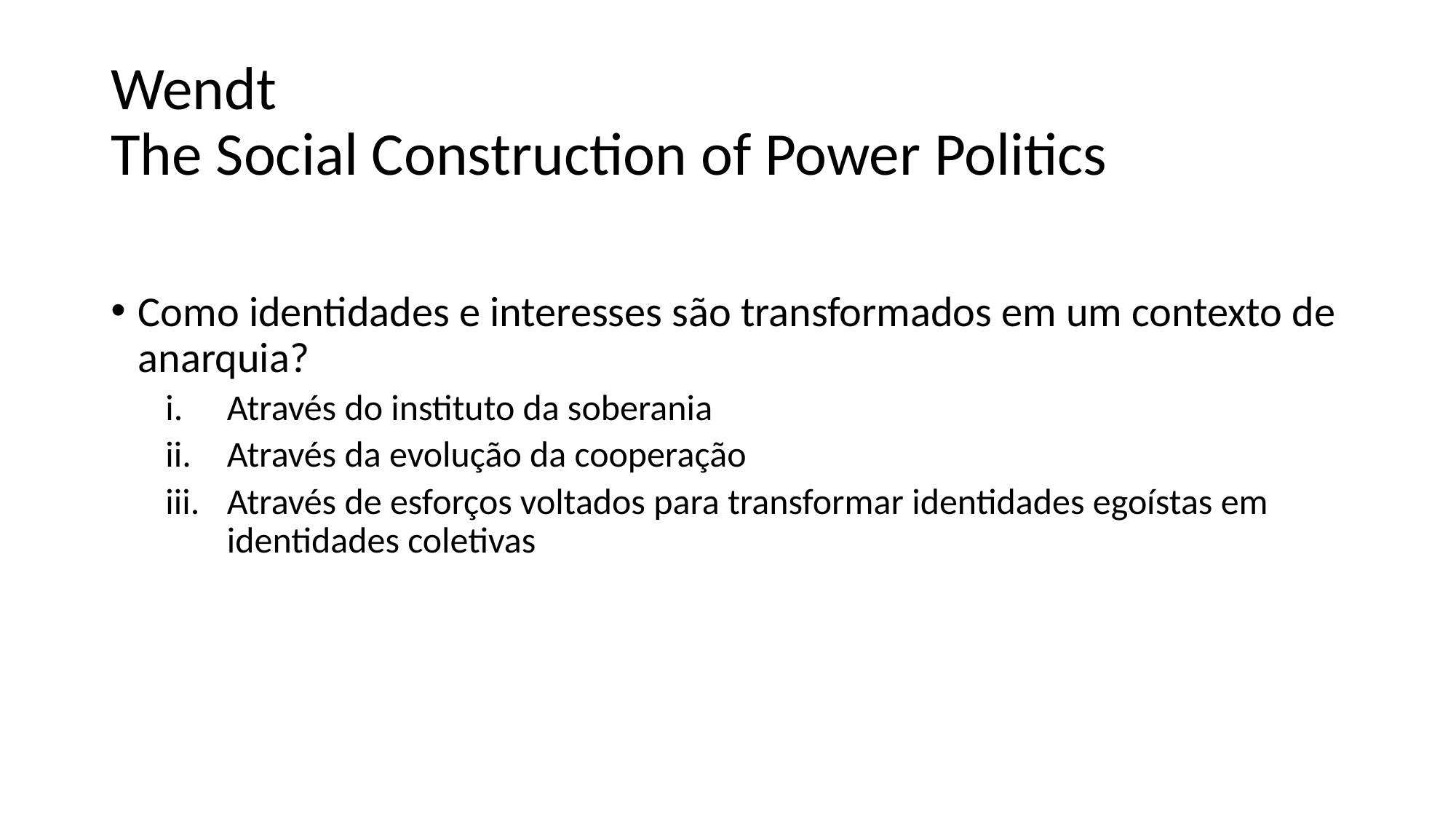

# Wendt The Social Construction of Power Politics

Como identidades e interesses são transformados em um contexto de anarquia?
Através do instituto da soberania
Através da evolução da cooperação
Através de esforços voltados para transformar identidades egoístas em identidades coletivas